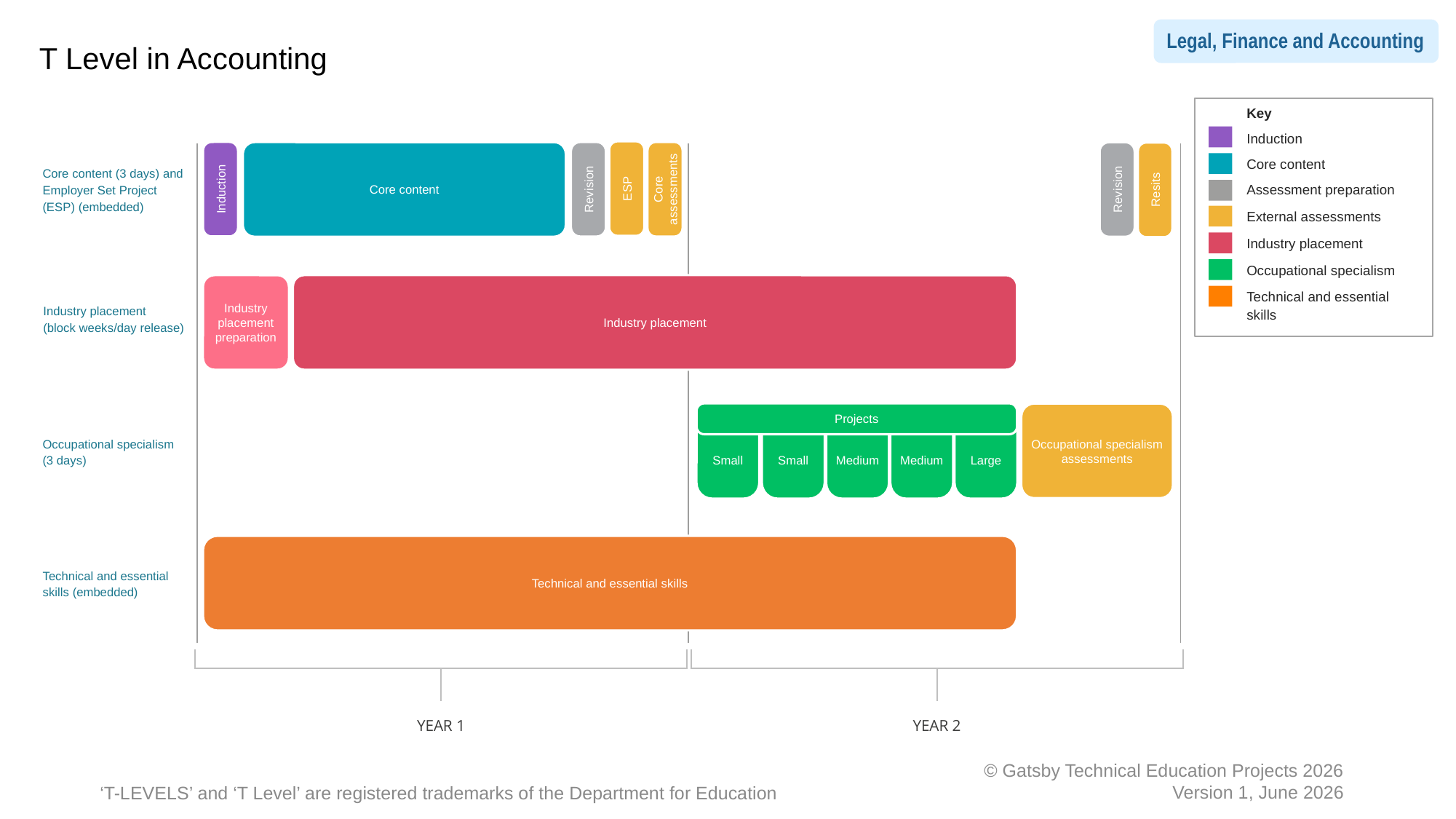

T Level in Accounting
Key
Induction
Core content
Assessment preparation
External assessments
Industry placement
Occupational specialism
Technical and essential skills

Core content

Core content (3 days) and Employer Set Project (ESP) (embedded)
ESP
Induction
Revision
Core assessments
Revision
Resits

Industry placement preparation
Industry placement

Industry placement
(block weeks/day release)
Projects
Occupational specialism assessments
Small
Small
Medium
Medium
Large
Occupational specialism
(3 days)
Technical and essential skills
Technical and essential skills (embedded)